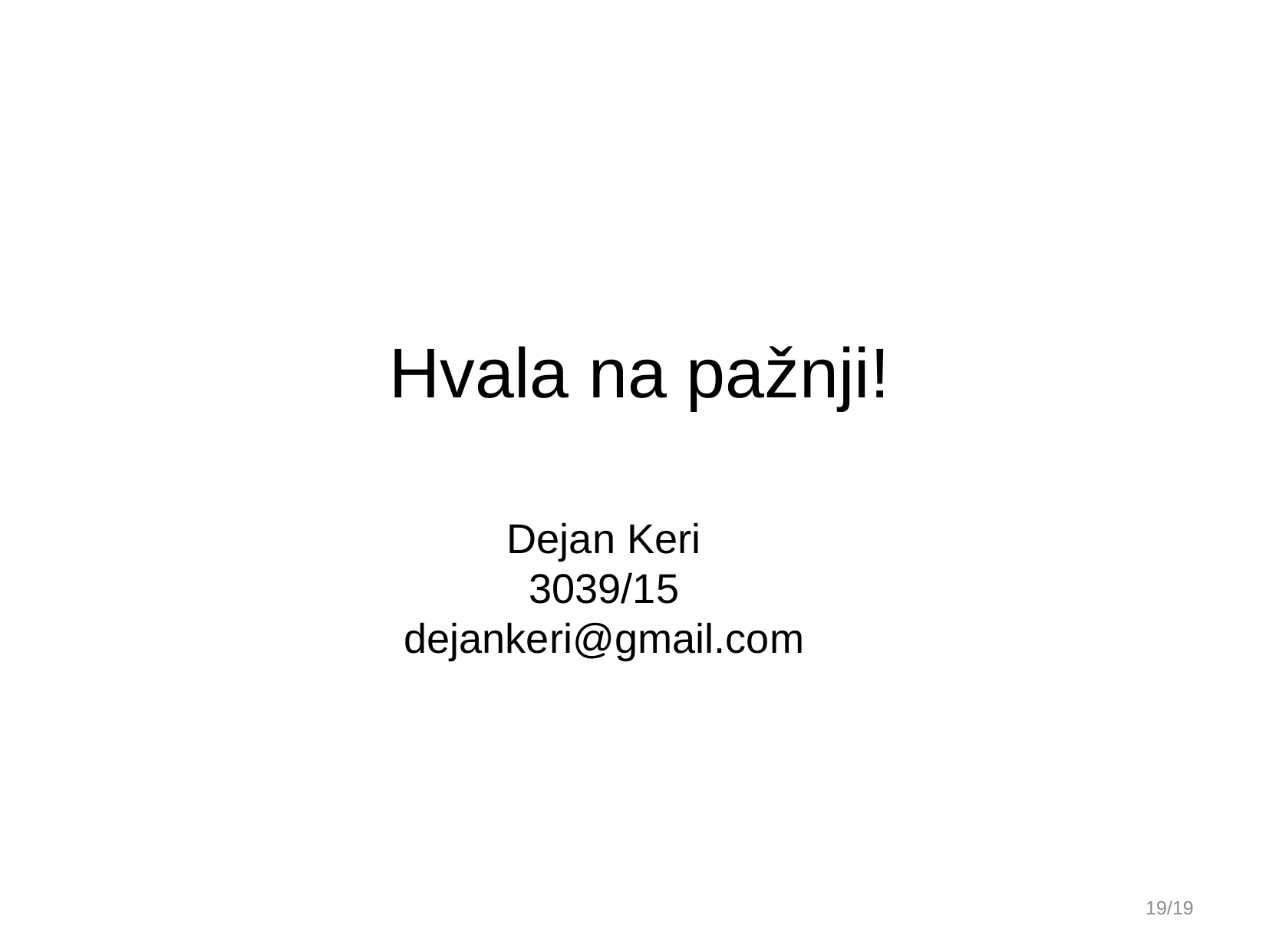

Hvala na pažnji!
Dejan Keri
3039/15
dejankeri@gmail.com
19/19